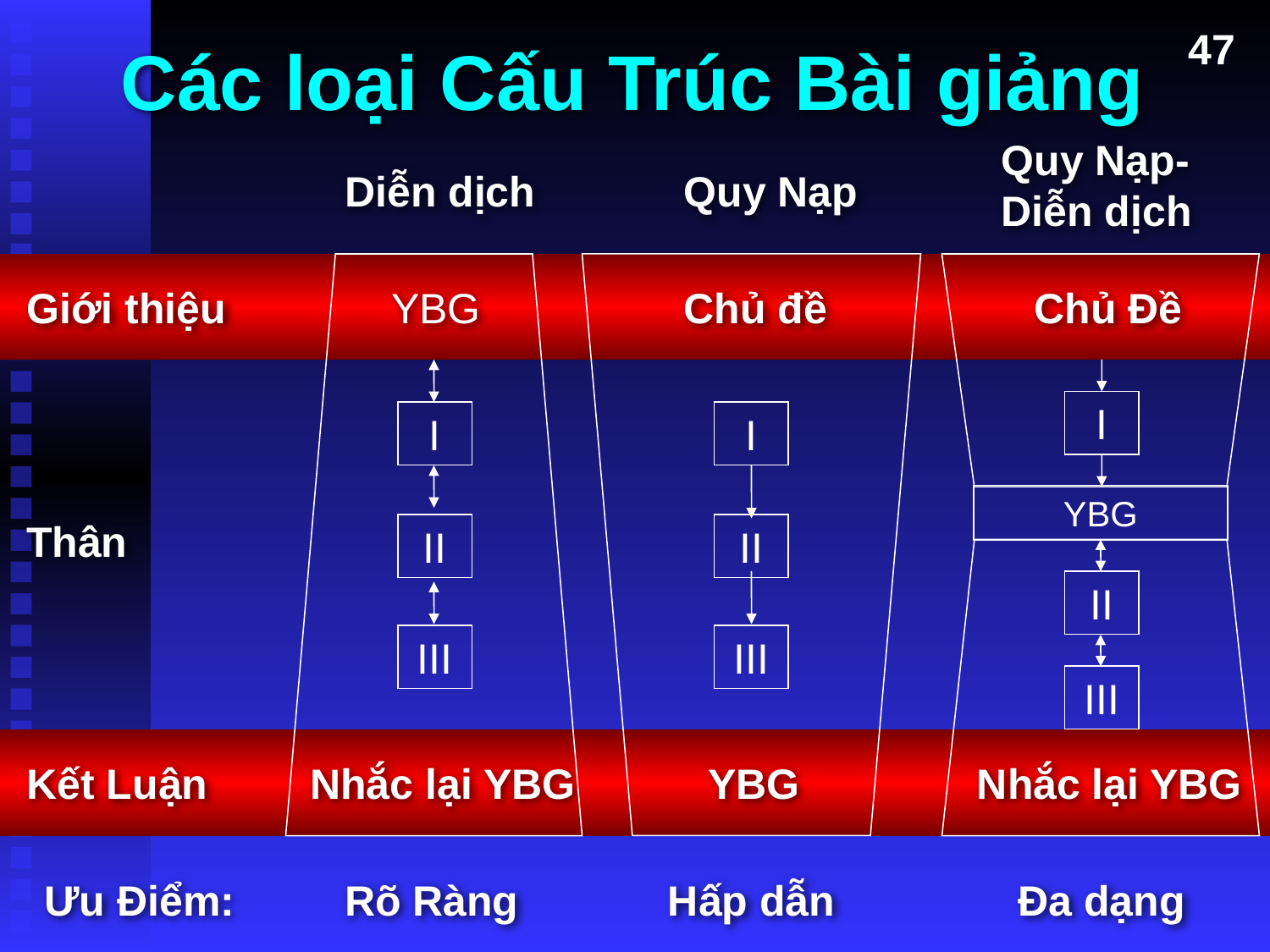

# Các loại Cấu Trúc Bài giảng
47
Quy Nạp-
Diễn dịch
Diễn dịch
Quy Nạp

Giới thiệu
YBG
Chủ đề
Chủ Đề

I
I
I

YBG
Thân
II
II

II

III
III

III

Kết Luận
Nhắc lại YBG
YBG
Nhắc lại YBG
Ưu Điểm:
Rõ Ràng
Hấp dẫn
Đa dạng